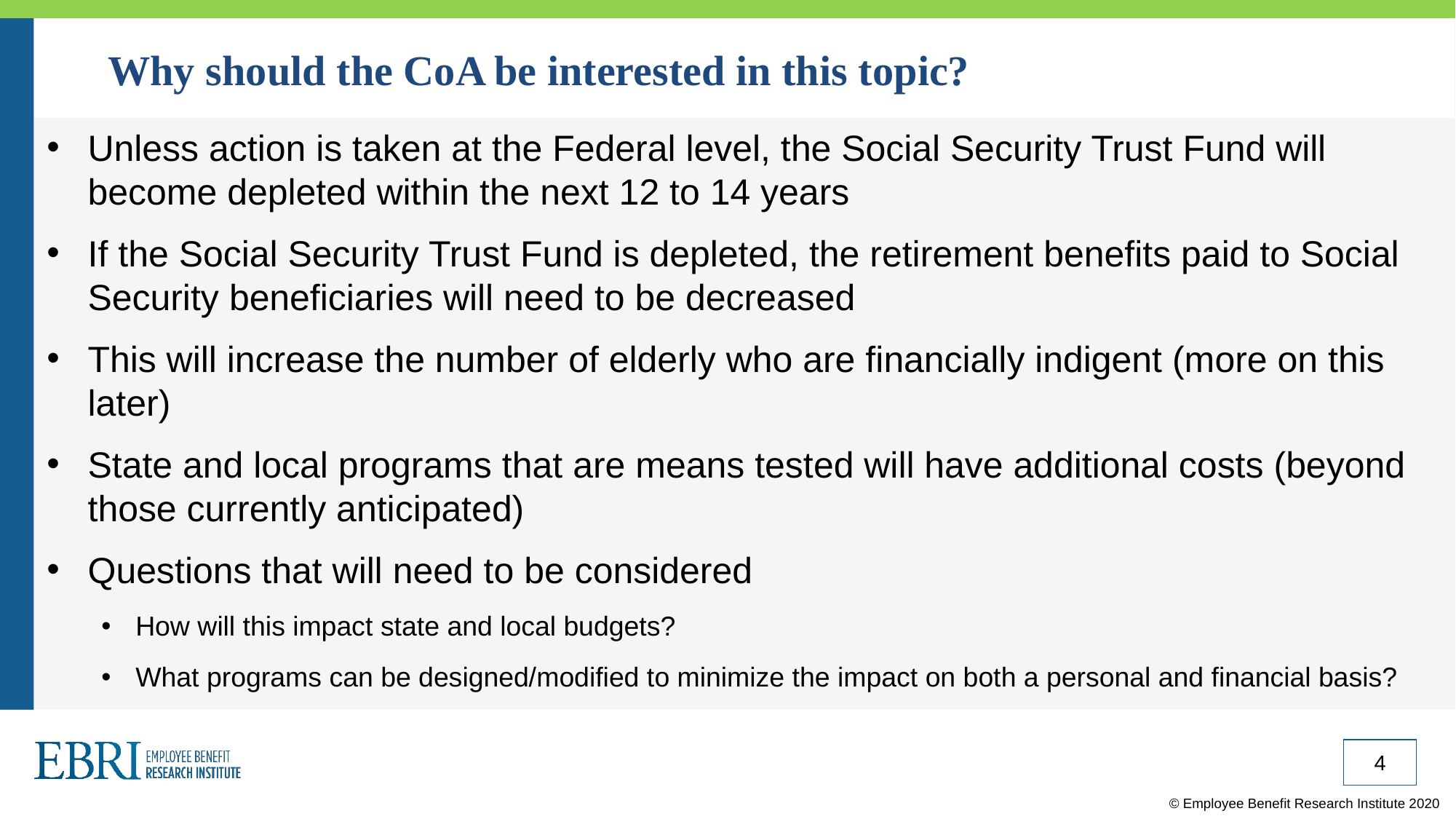

# Why should the CoA be interested in this topic?
Unless action is taken at the Federal level, the Social Security Trust Fund will become depleted within the next 12 to 14 years
If the Social Security Trust Fund is depleted, the retirement benefits paid to Social Security beneficiaries will need to be decreased
This will increase the number of elderly who are financially indigent (more on this later)
State and local programs that are means tested will have additional costs (beyond those currently anticipated)
Questions that will need to be considered
How will this impact state and local budgets?
What programs can be designed/modified to minimize the impact on both a personal and financial basis?

4